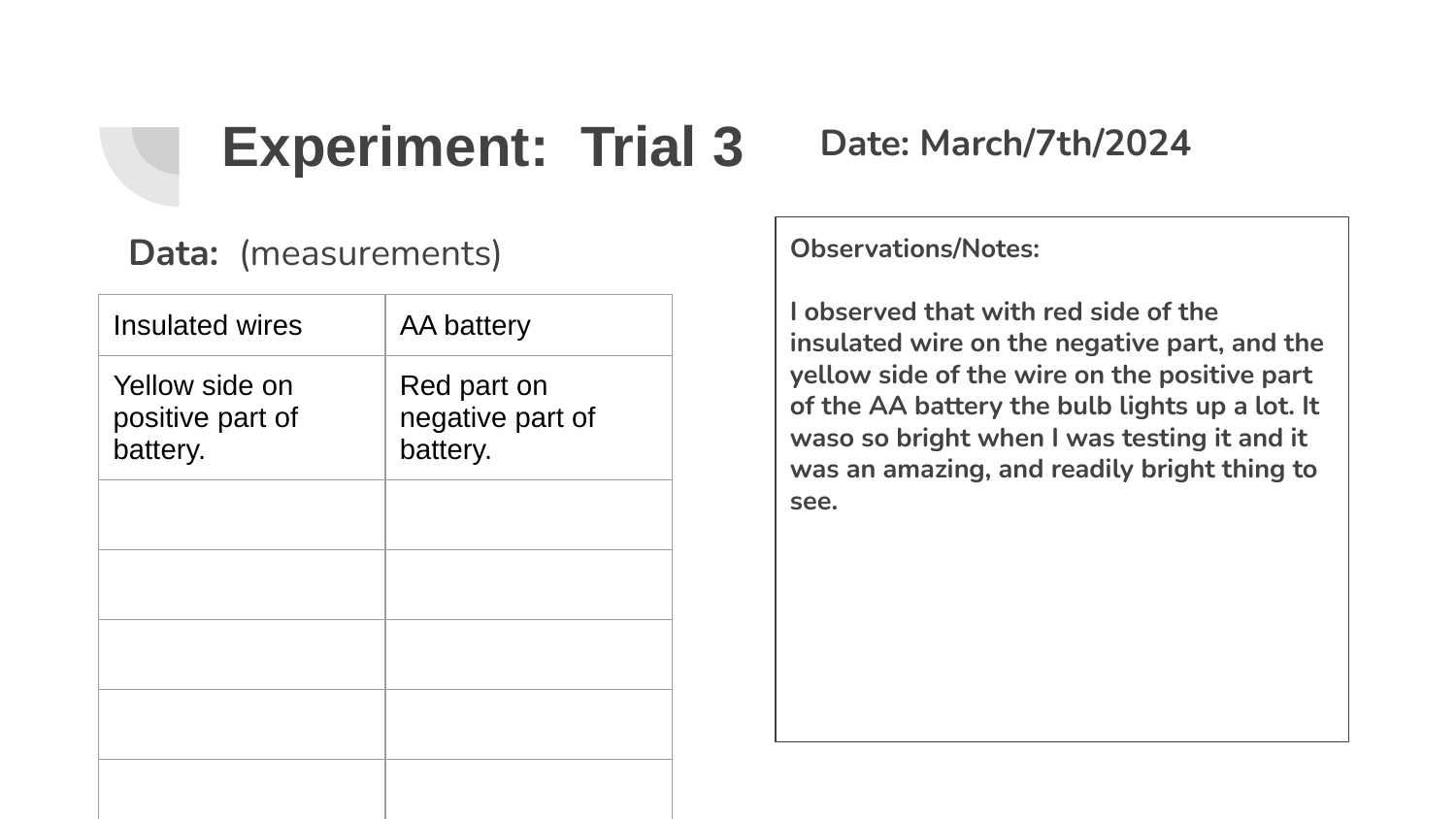

# Experiment:  Trial 3
Date: March/7th/2024
Data:  (measurements)
Observations/Notes:

I observed that with red side of the insulated wire on the negative part, and the yellow side of the wire on the positive part of the AA battery the bulb lights up a lot. It waso so bright when I was testing it and it was an amazing, and readily bright thing to see.
| Insulated wires | AA battery |
| --- | --- |
| Yellow side on positive part of battery. | Red part on negative part of battery. |
|  |  |
|  |  |
|  |  |
|  |  |
|  |  |